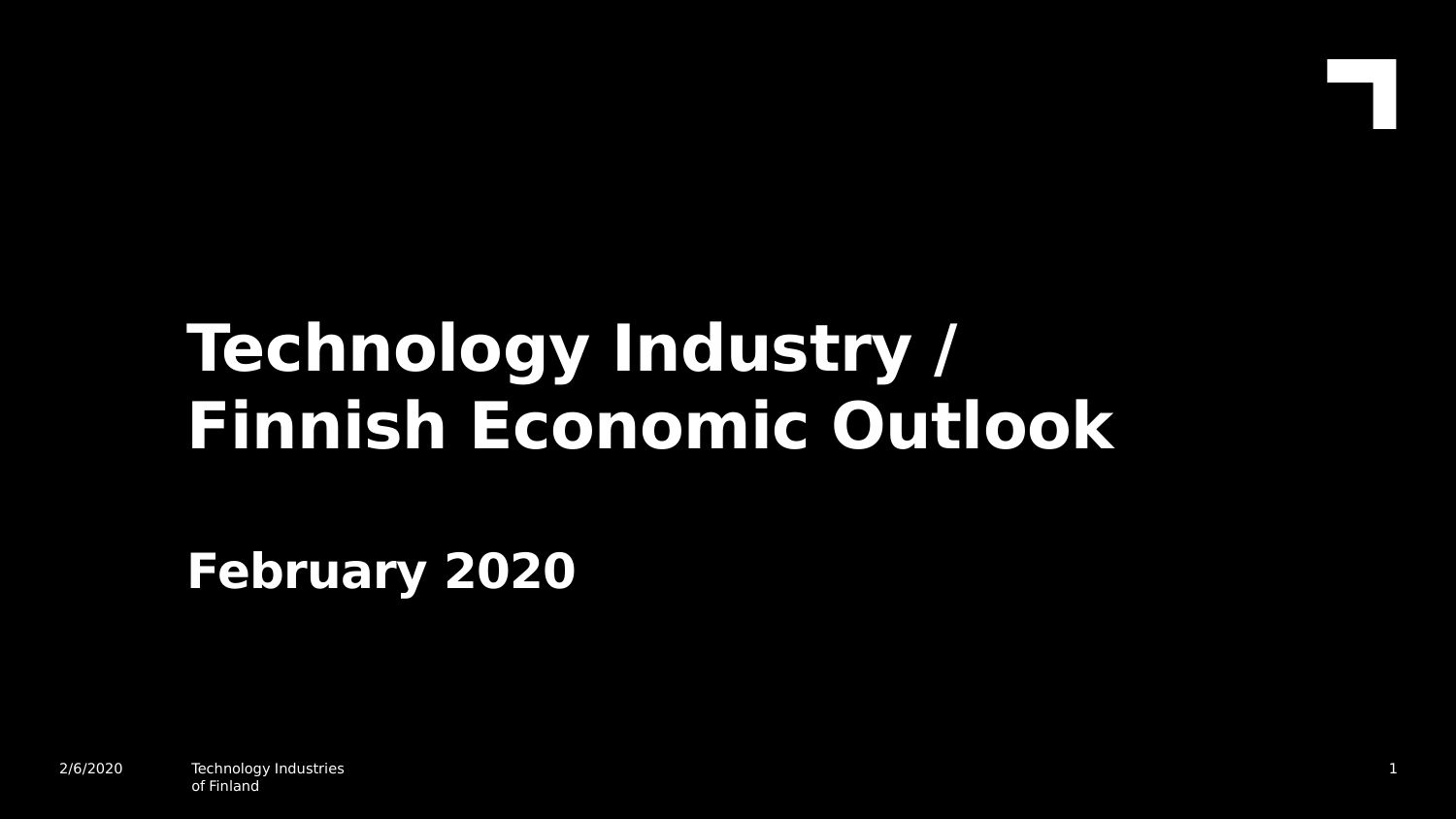

Technology Industry /
Finnish Economic Outlook
February 2020

2/6/2020
Technology Industries
of Finland
1